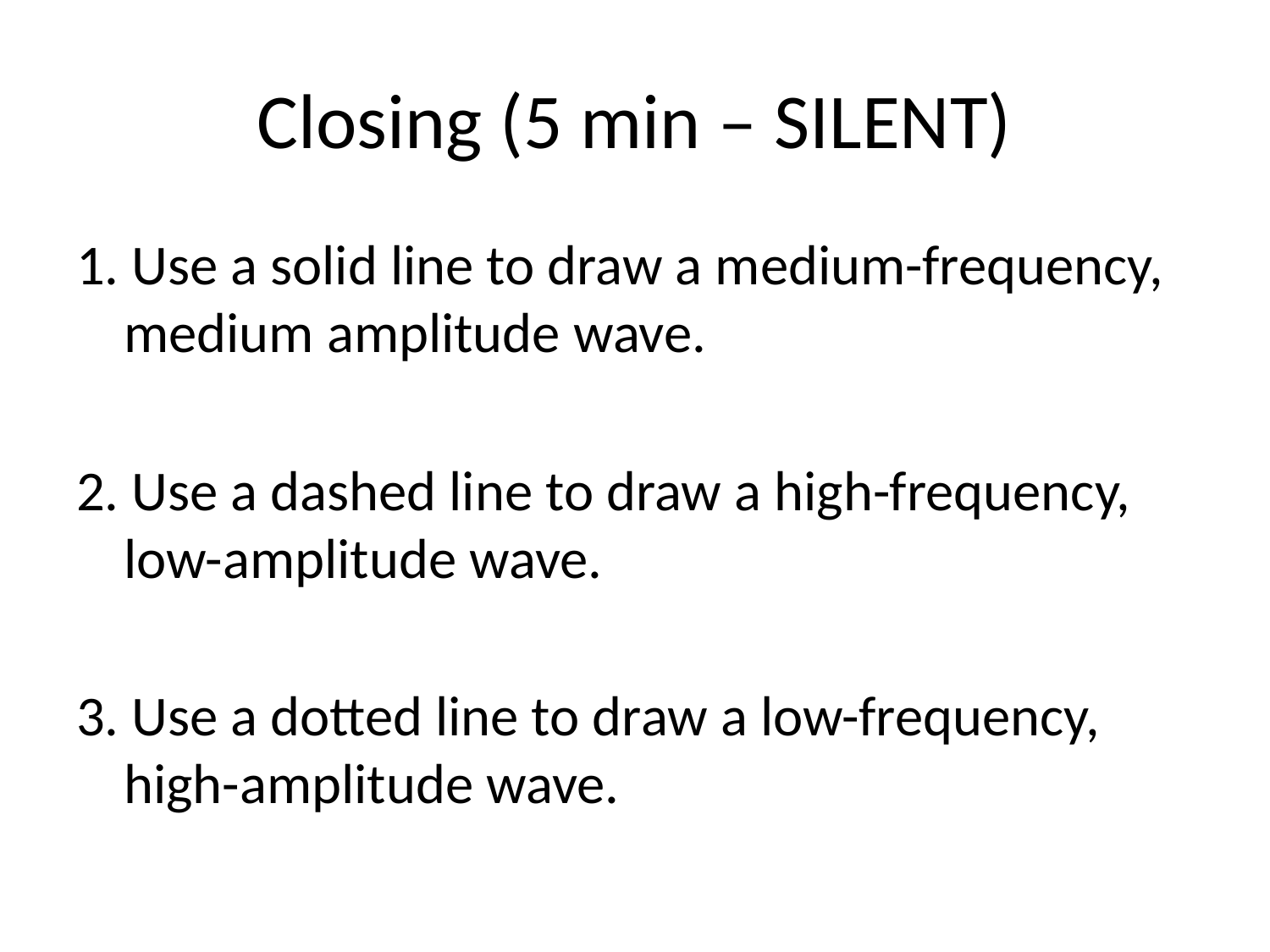

# Closing (5 min – SILENT)
1. Use a solid line to draw a medium-frequency, medium amplitude wave.

2. Use a dashed line to draw a high-frequency, low-amplitude wave.

3. Use a dotted line to draw a low-frequency, high-amplitude wave.